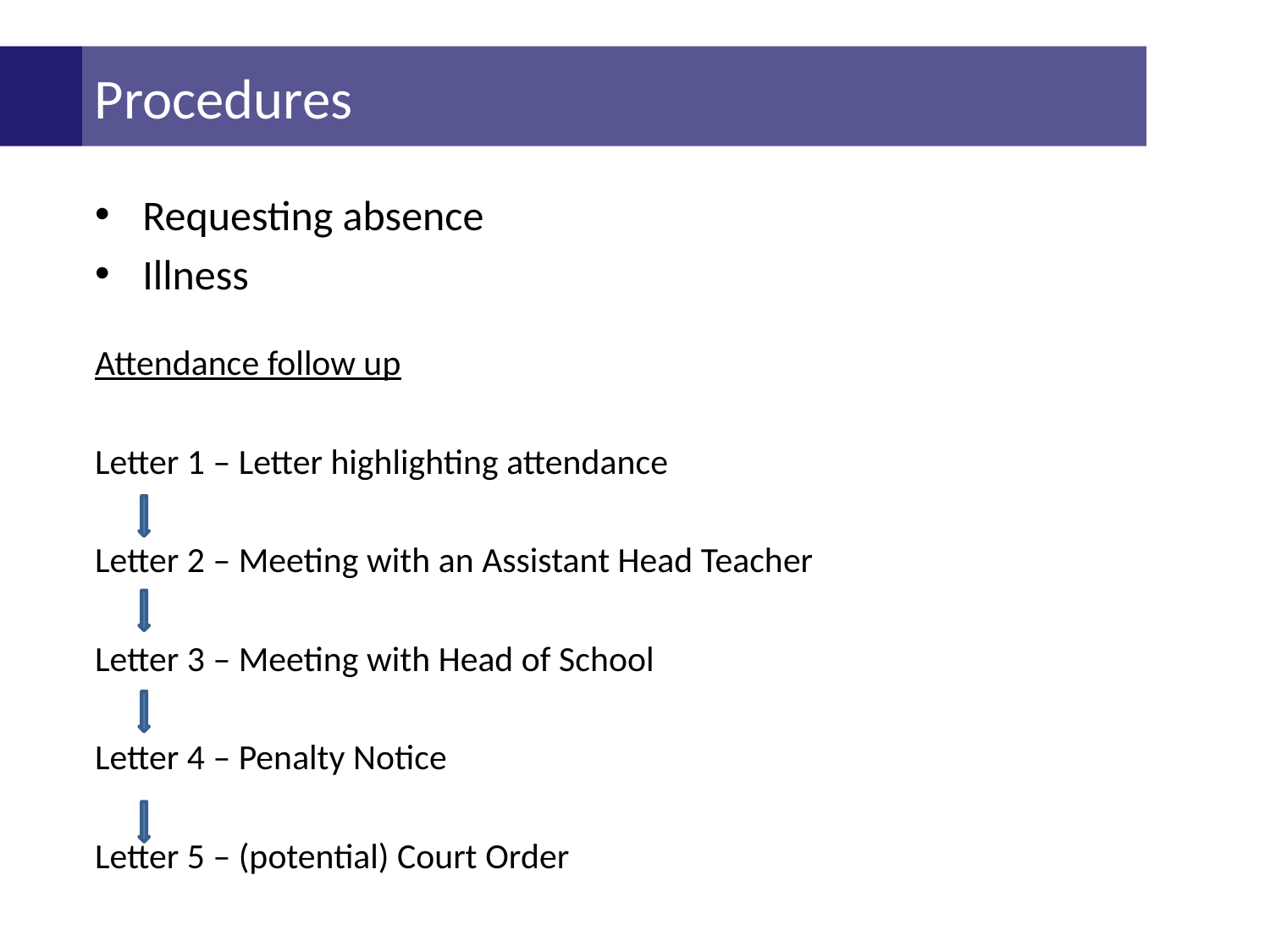

Procedures

Requesting absence
Illness

Attendance follow up

Letter 1 – Letter highlighting attendance

Letter 2 – Meeting with an Assistant Head Teacher

Letter 3 – Meeting with Head of School

Letter 4 – Penalty Notice

Letter 5 – (potential) Court Order